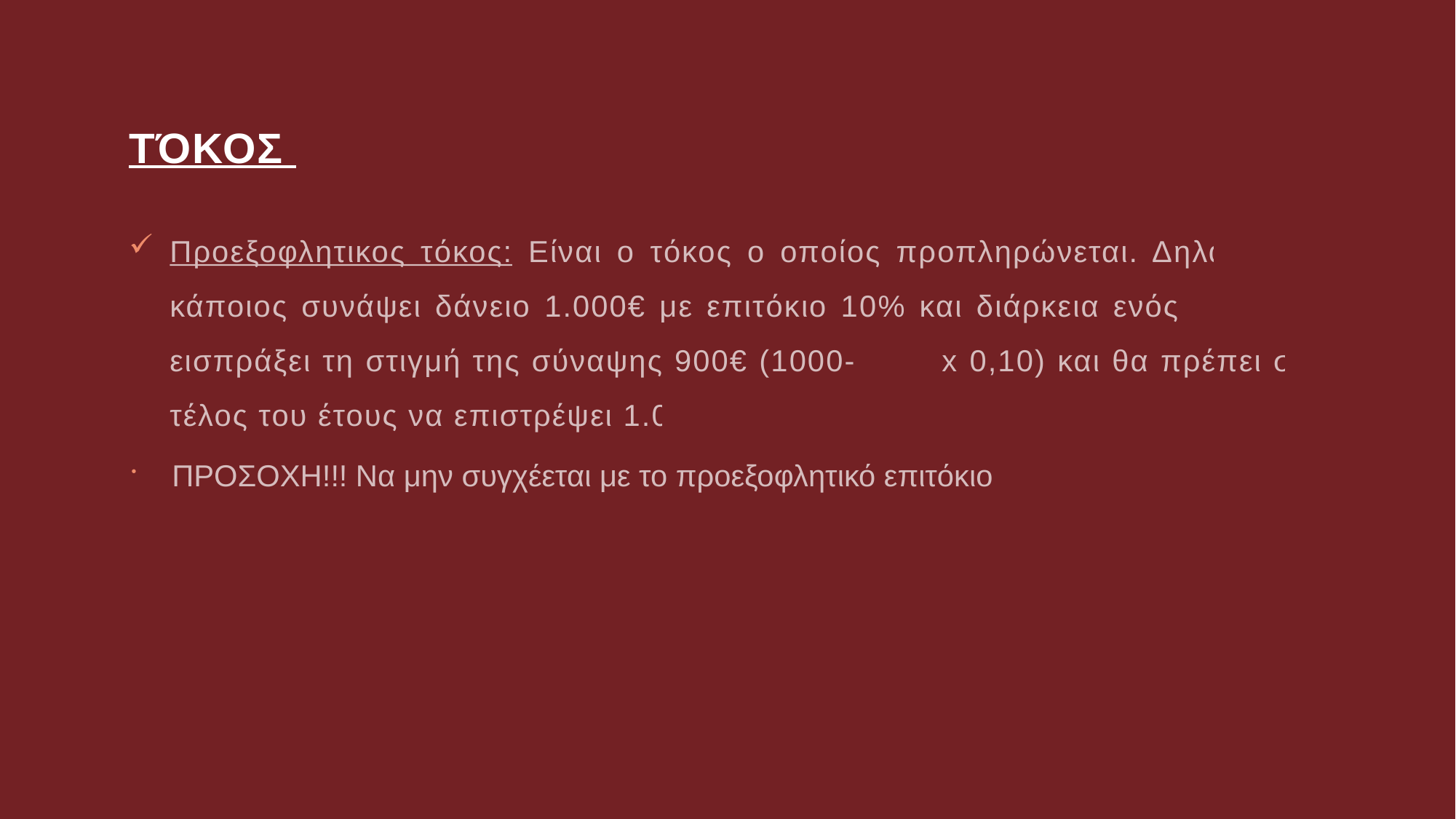

# Τόκος
Προεξοφλητικος τόκος: Είναι ο τόκος ο οποίος προπληρώνεται. Δηλαδή, αν κάποιος συνάψει δάνειο 1.000€ με επιτόκιο 10% και διάρκεια ενός έτους θα εισπράξει τη στιγμή της σύναψης 900€ (1000-1000 x 0,10) και θα πρέπει στο τέλος του έτους να επιστρέψει 1.000.
ΠΡΟΣΟΧΗ!!! Να μην συγχέεται με το προεξοφλητικό επιτόκιο